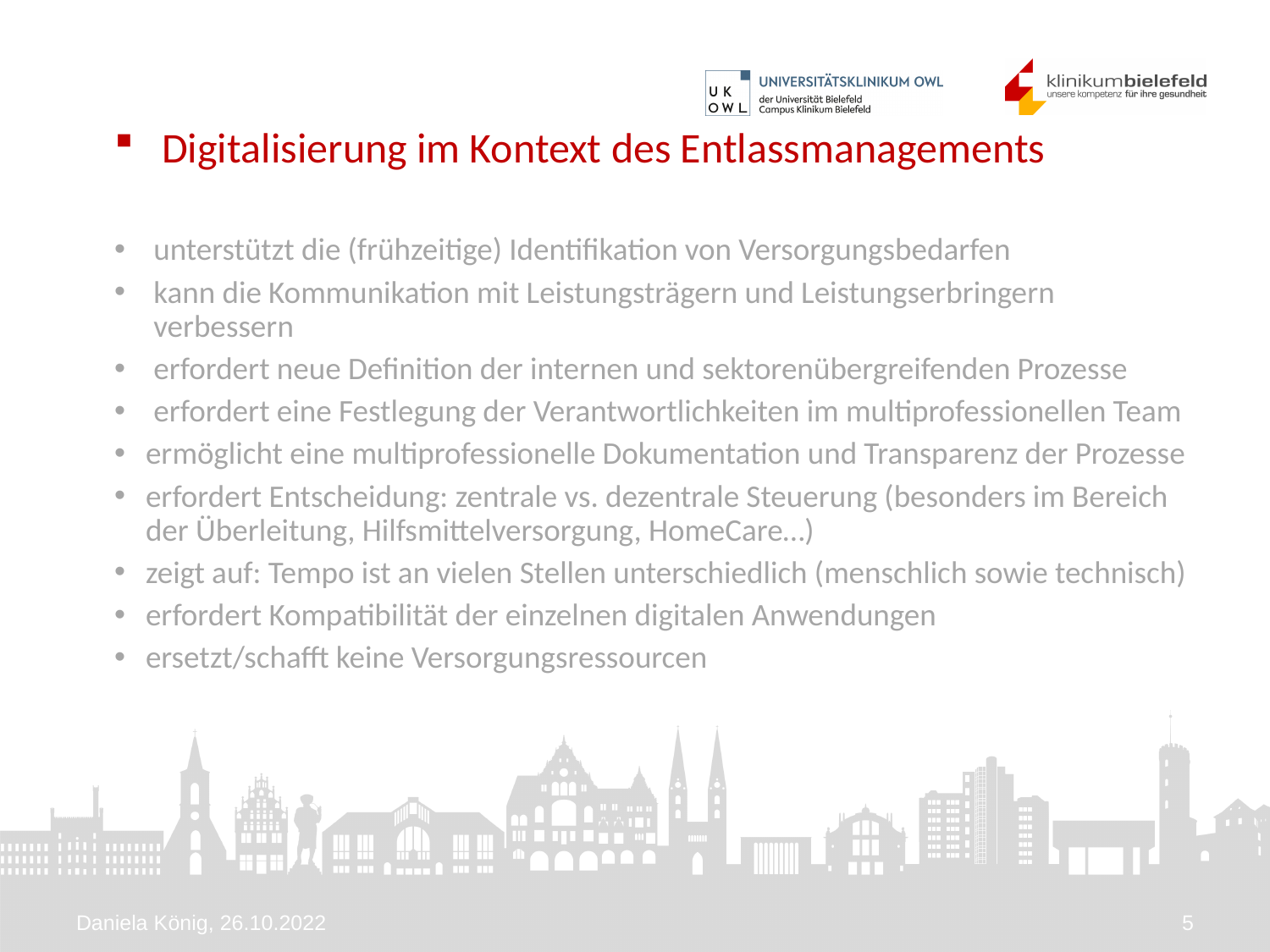

Digitalisierung im Kontext des Entlassmanagements
unterstützt die (frühzeitige) Identifikation von Versorgungsbedarfen
kann die Kommunikation mit Leistungsträgern und Leistungserbringern verbessern
erfordert neue Definition der internen und sektorenübergreifenden Prozesse
erfordert eine Festlegung der Verantwortlichkeiten im multiprofessionellen Team
ermöglicht eine multiprofessionelle Dokumentation und Transparenz der Prozesse
erfordert Entscheidung: zentrale vs. dezentrale Steuerung (besonders im Bereich der Überleitung, Hilfsmittelversorgung, HomeCare…)
zeigt auf: Tempo ist an vielen Stellen unterschiedlich (menschlich sowie technisch)
erfordert Kompatibilität der einzelnen digitalen Anwendungen
ersetzt/schafft keine Versorgungsressourcen

Daniela König, 26.10.2022
5